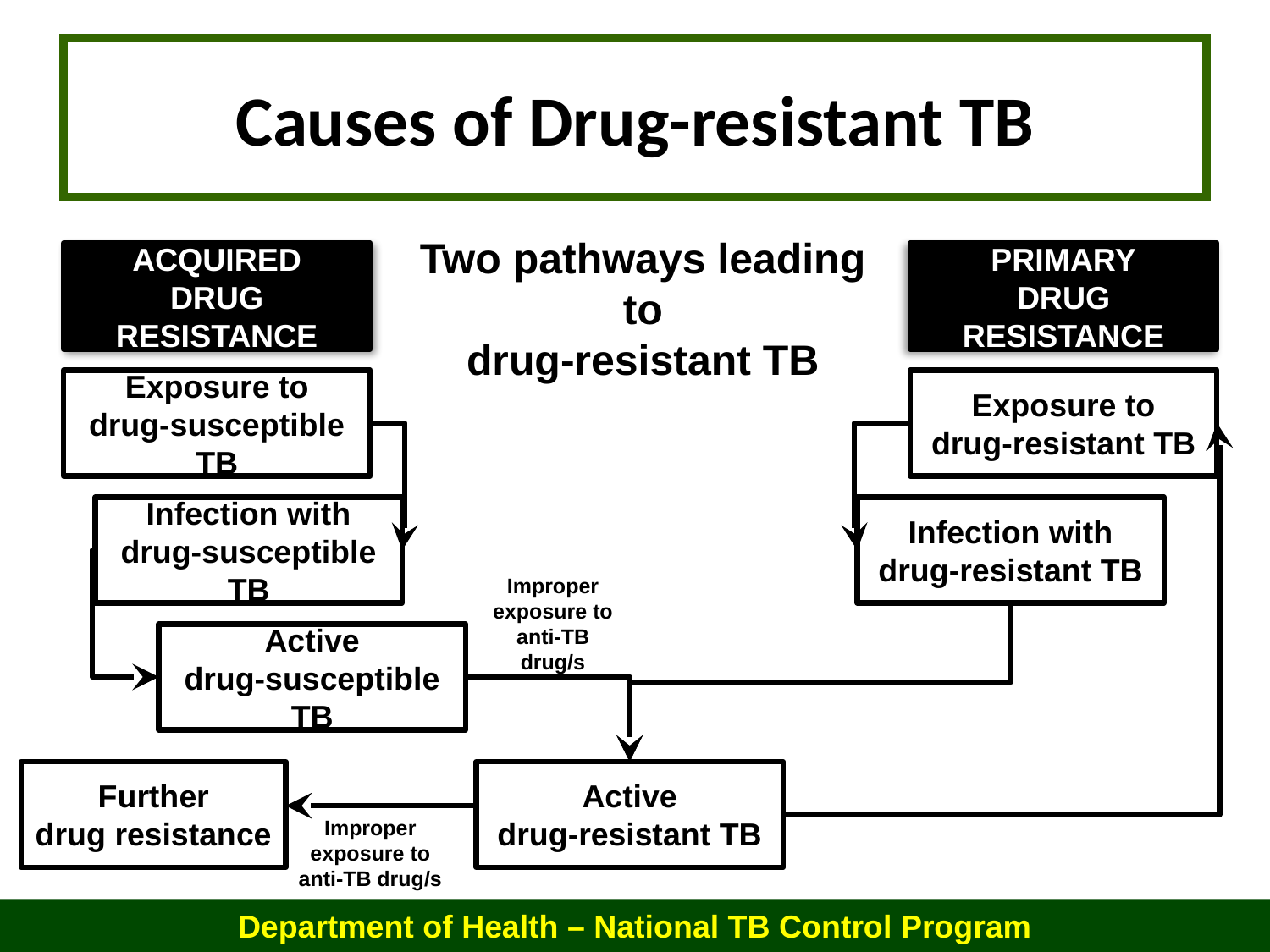

# Causes of Drug-resistant TB
Two pathways leading to
drug-resistant TB
ACQUIRED
DRUG RESISTANCE
PRIMARY
DRUG RESISTANCE
Exposure to
drug-susceptible TB
Exposure to
drug-resistant TB
Infection with
drug-susceptible TB
Infection with
drug-resistant TB
Improper exposure to
anti-TB drug/s
Active
drug-susceptible TB
Further
drug resistance
Active
drug-resistant TB
Improper exposure to
anti-TB drug/s
Department of Health – National TB Control Program